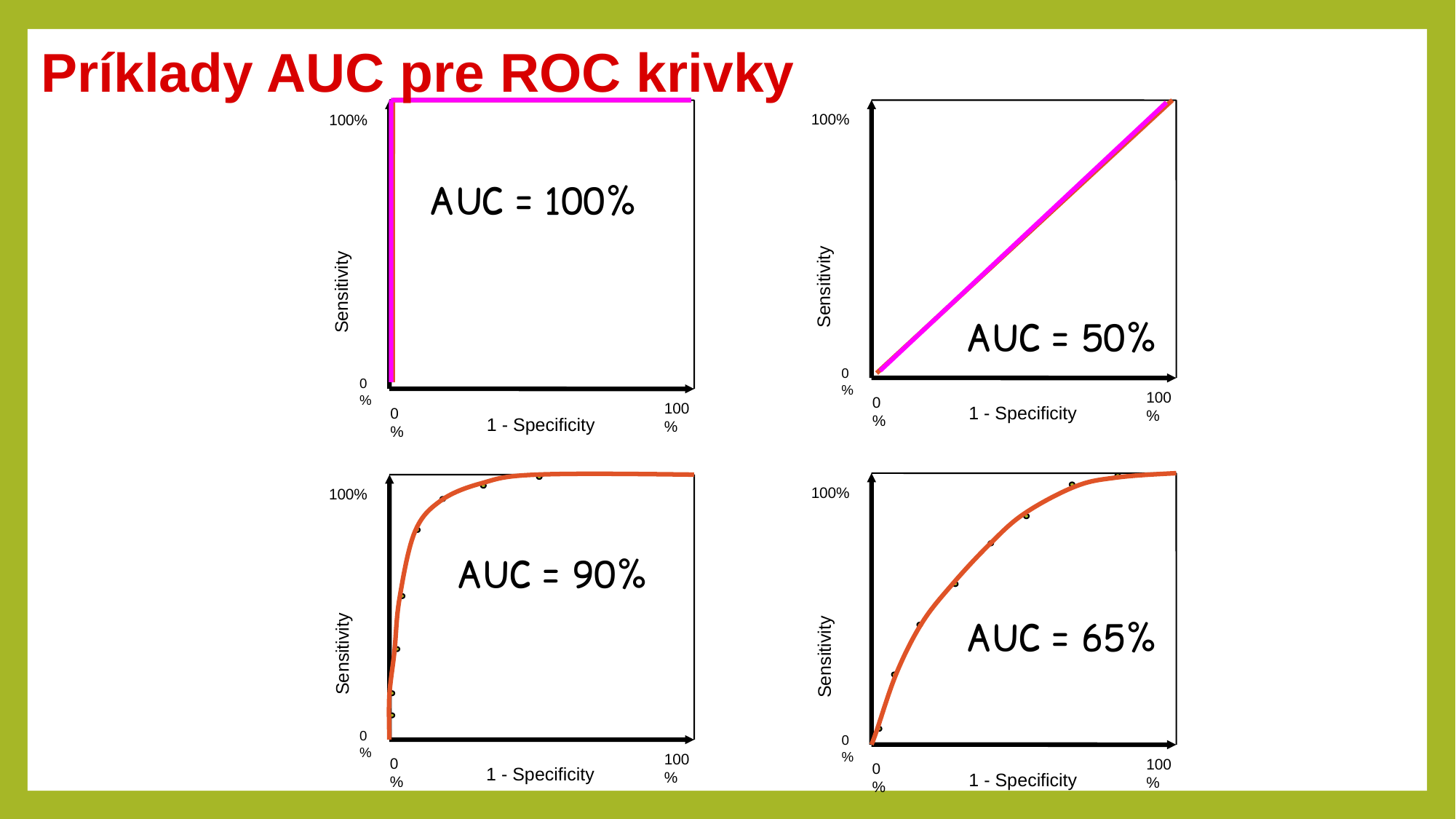

Príklady AUC pre ROC krivky

100%
Sensitivity
0%

100%
0%
1 - Specificity

100%
Sensitivity
0%

100%
0%
1 - Specificity

AUC = 100%
AUC = 50%

100%
Sensitivity
0%

100%
0%
1 - Specificity

100%
Sensitivity
0%

100%
0%
1 - Specificity
AUC = 90%
AUC = 65%